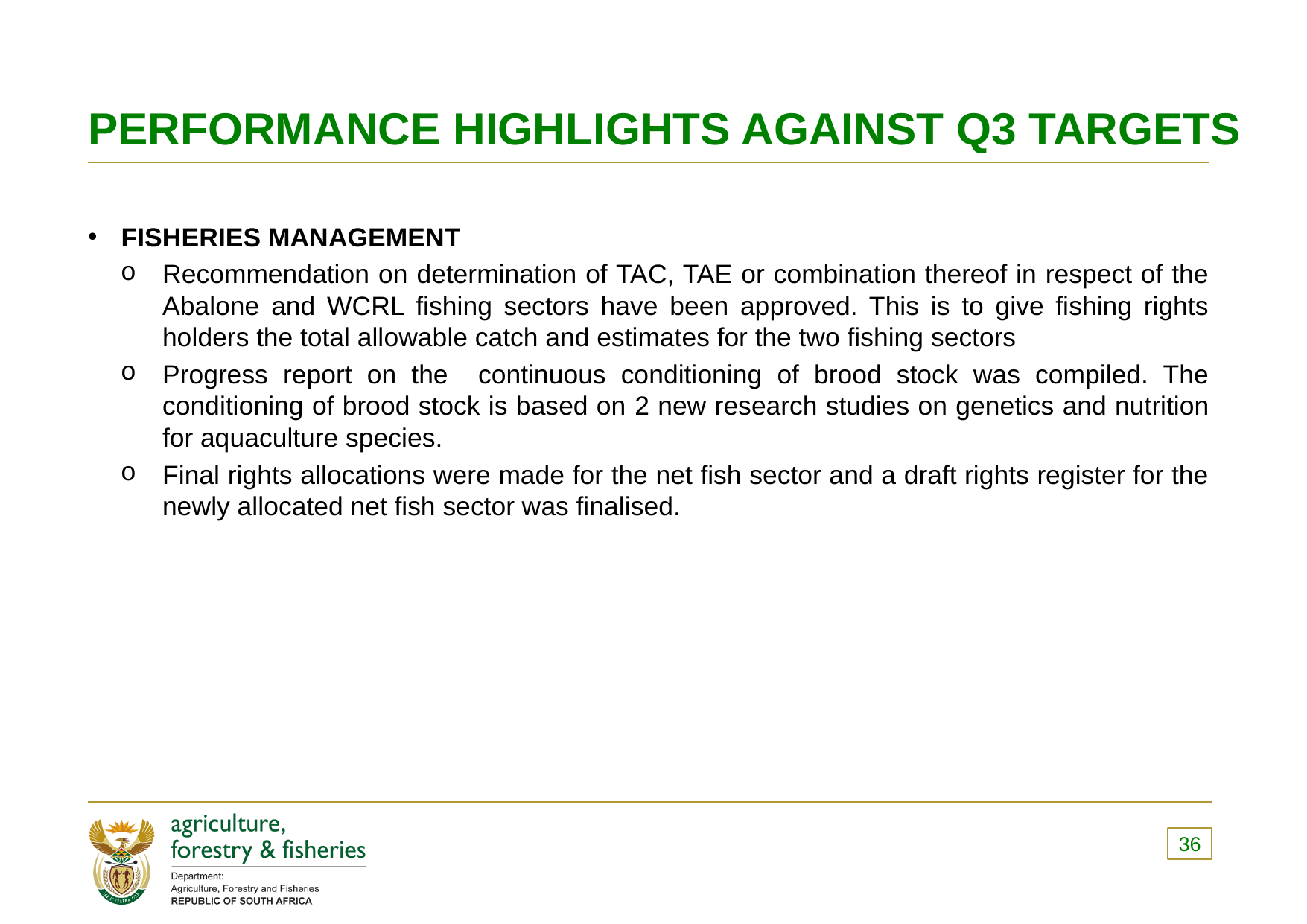

# PERFORMANCE HIGHLIGHTS AGAINST Q3 TARGETS

FISHERIES MANAGEMENT
Recommendation on determination of TAC, TAE or combination thereof in respect of the Abalone and WCRL fishing sectors have been approved. This is to give fishing rights holders the total allowable catch and estimates for the two fishing sectors
Progress report on the  continuous conditioning of brood stock was compiled. The conditioning of brood stock is based on 2 new research studies on genetics and nutrition for aquaculture species.
Final rights allocations were made for the net fish sector and a draft rights register for the newly allocated net fish sector was finalised.

36